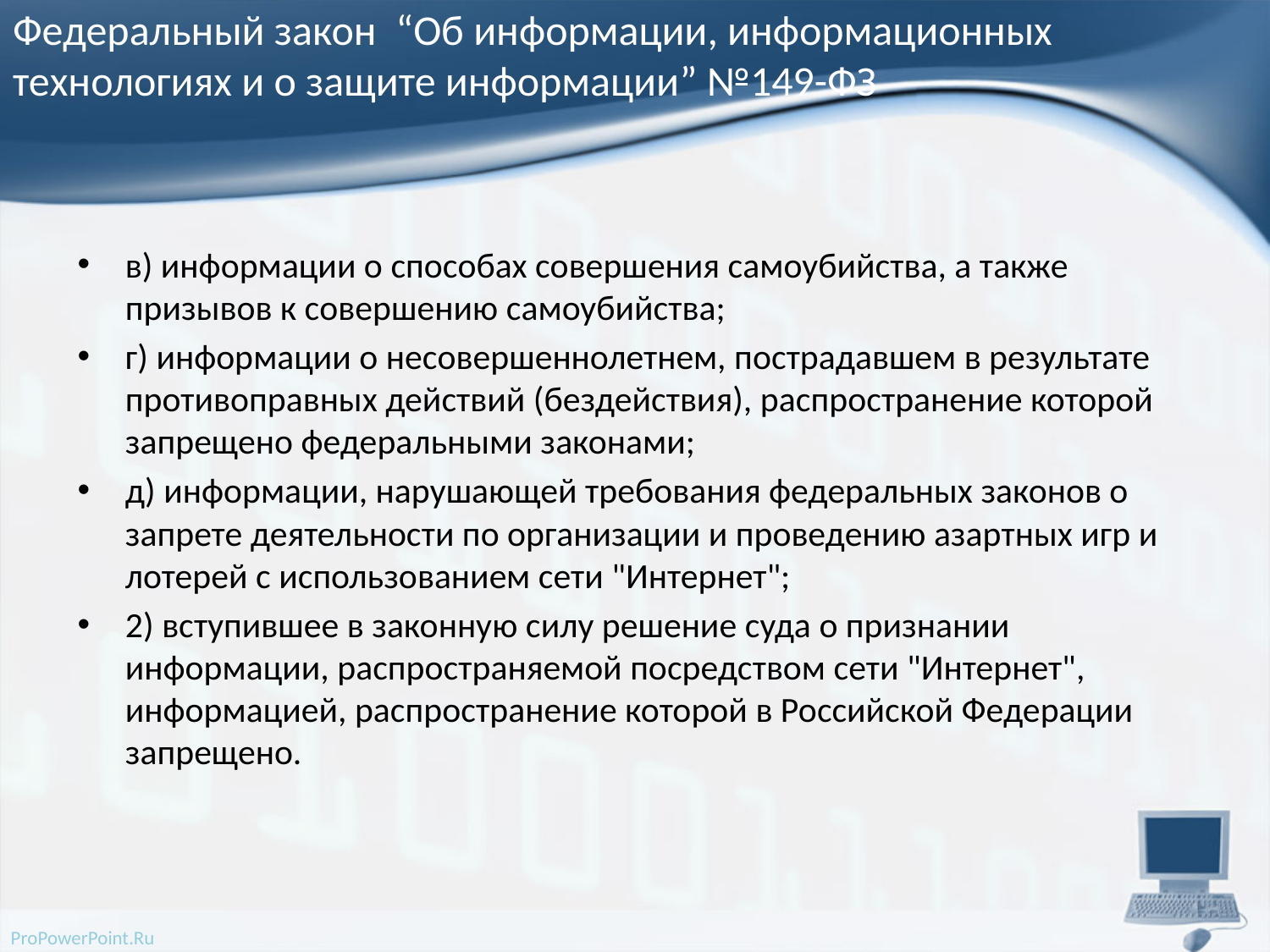

# Федеральный закон  “Об информации, информационных технологиях и о защите информации” №149-ФЗ
в) информации о способах совершения самоубийства, а также призывов к совершению самоубийства;
г) информации о несовершеннолетнем, пострадавшем в результате противоправных действий (бездействия), распространение которой запрещено федеральными законами;
д) информации, нарушающей требования федеральных законов о запрете деятельности по организации и проведению азартных игр и лотерей с использованием сети "Интернет";
2) вступившее в законную силу решение суда о признании информации, распространяемой посредством сети "Интернет", информацией, распространение которой в Российской Федерации запрещено.